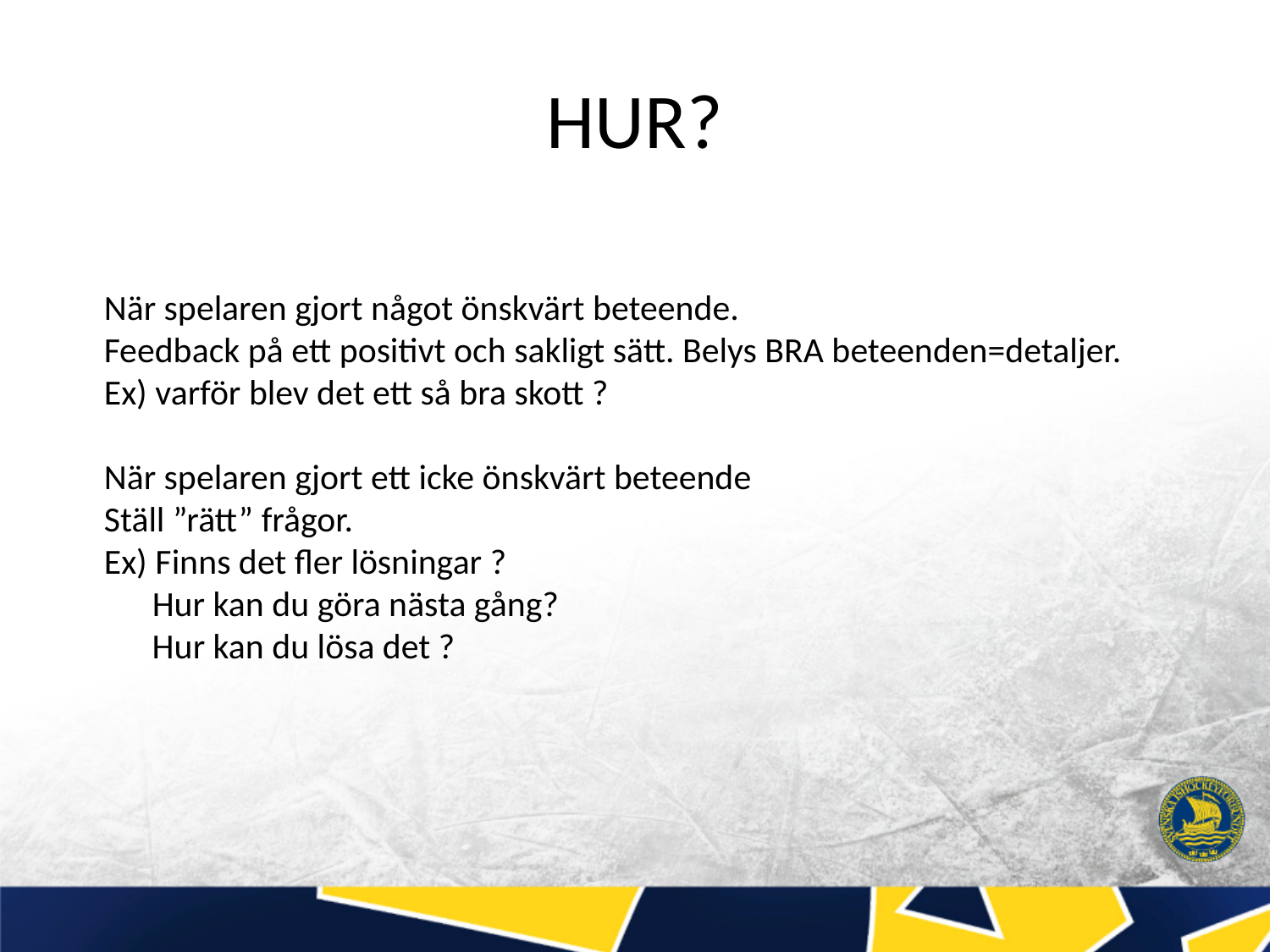

# HUR?
När spelaren gjort något önskvärt beteende.
Feedback på ett positivt och sakligt sätt. Belys BRA beteenden=detaljer.
Ex) varför blev det ett så bra skott ?

När spelaren gjort ett icke önskvärt beteende
Ställ ”rätt” frågor.
Ex) Finns det fler lösningar ?
      Hur kan du göra nästa gång?
      Hur kan du lösa det ?